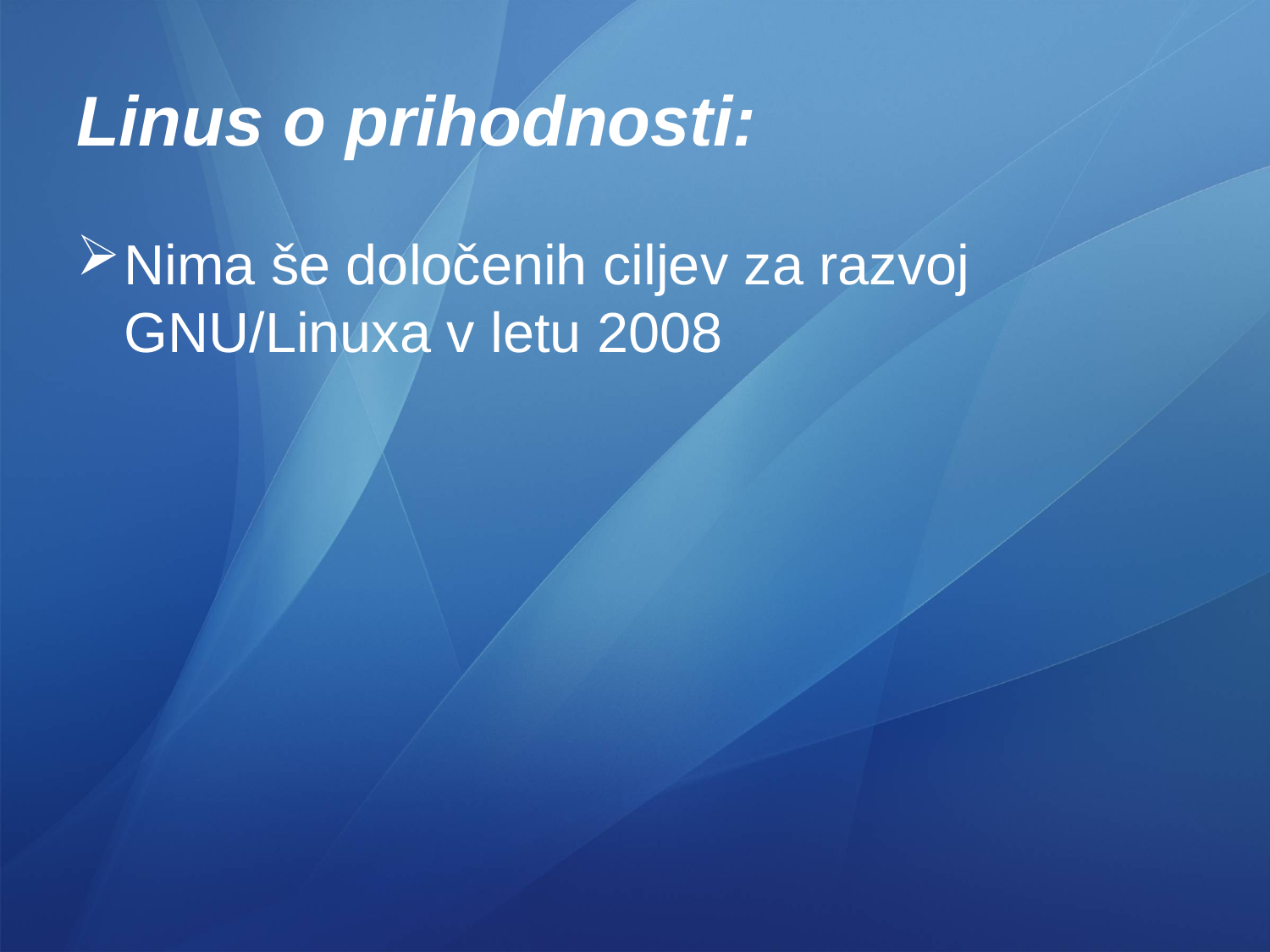

# Linus o prihodnosti:
Nima še določenih ciljev za razvoj GNU/Linuxa v letu 2008